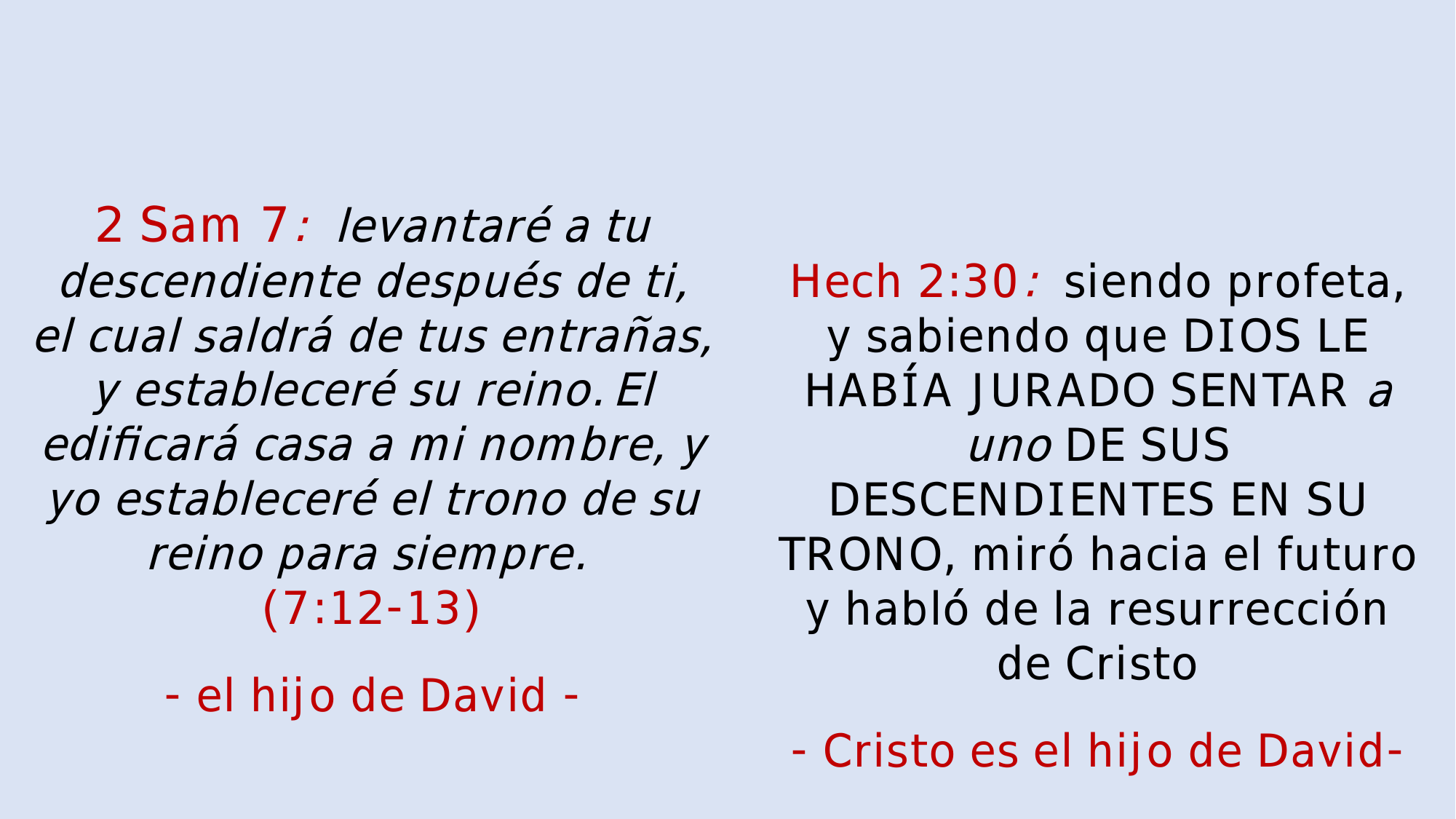

2 Sam 7:  levantaré a tu descendiente después de ti, el cual saldrá de tus entrañas, y estableceré su reino. El edificará casa a mi nombre, y yo estableceré el trono de su reino para siempre.
(7:12-13)

- el hijo de David -
Hech 2:30:  siendo profeta, y sabiendo que Dios le había jurado sentar a uno de sus descendientes en su trono, miró hacia el futuro y habló de la resurrección de Cristo

- Cristo es el hijo de David-